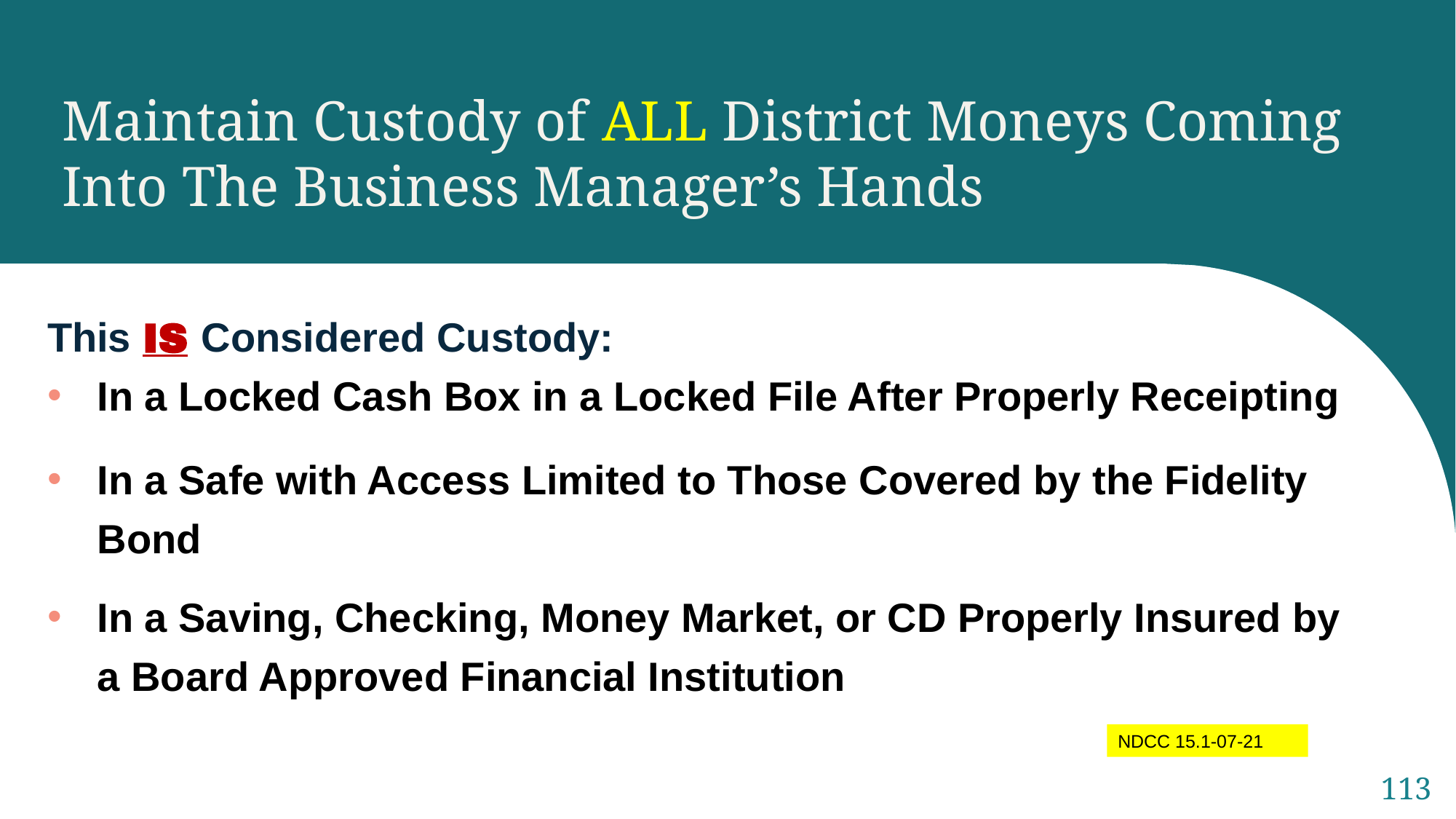

Maintain Custody of ALL District Moneys Coming Into The Business Manager’s Hands
This IS Considered Custody:
In a Locked Cash Box in a Locked File After Properly Receipting

In a Safe with Access Limited to Those Covered by the Fidelity Bond

In a Saving, Checking, Money Market, or CD Properly Insured by a Board Approved Financial Institution

NDCC 15.1-07-21
113
Sample Footer Text